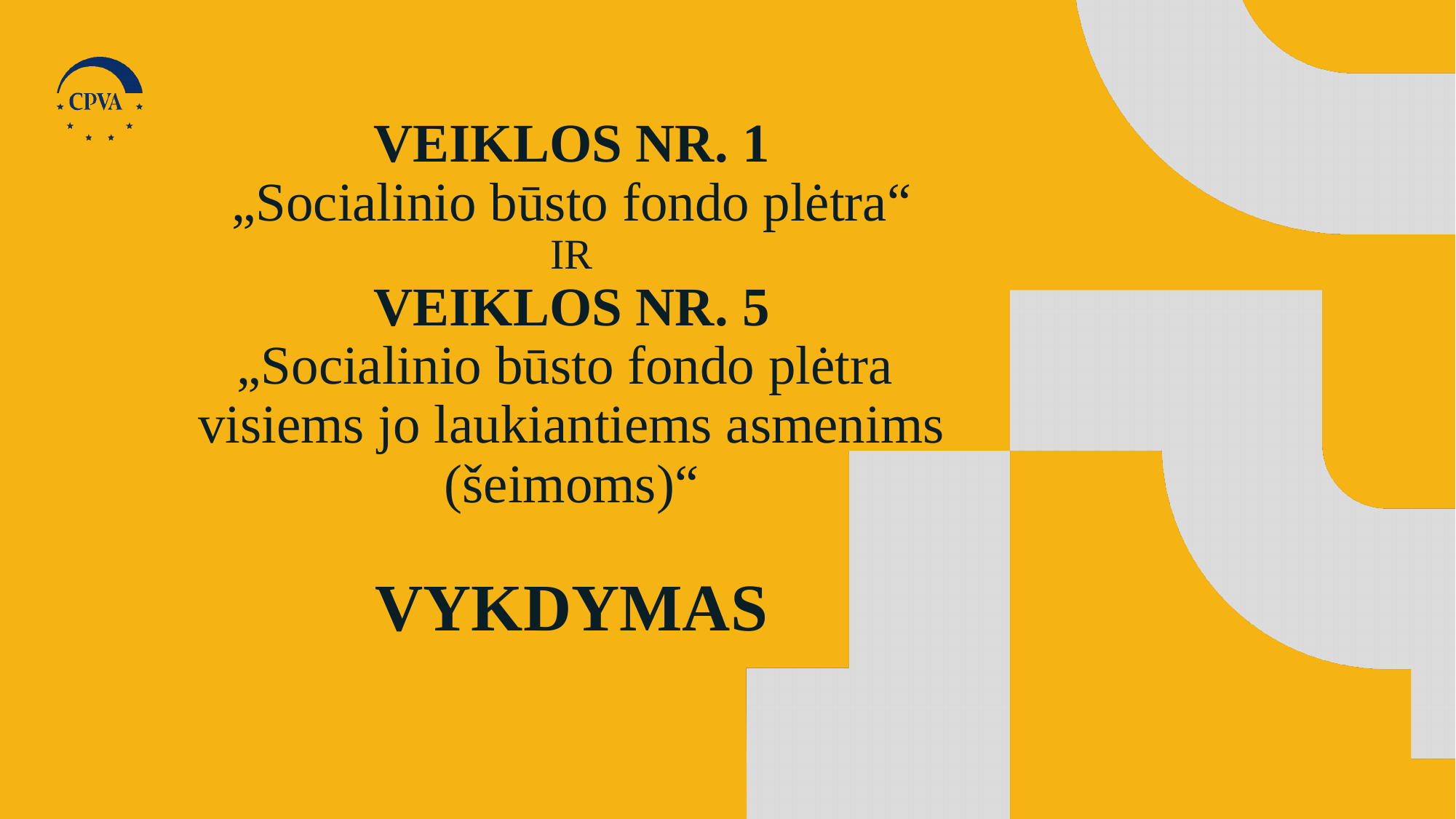

VeiklOS Nr. 1
 „Socialinio būsto fondo plėtra“
ir
Veiklos Nr. 5
„Socialinio būsto fondo plėtra
visiems jo laukiantiems asmenims (šeimoms)“

vykdymas